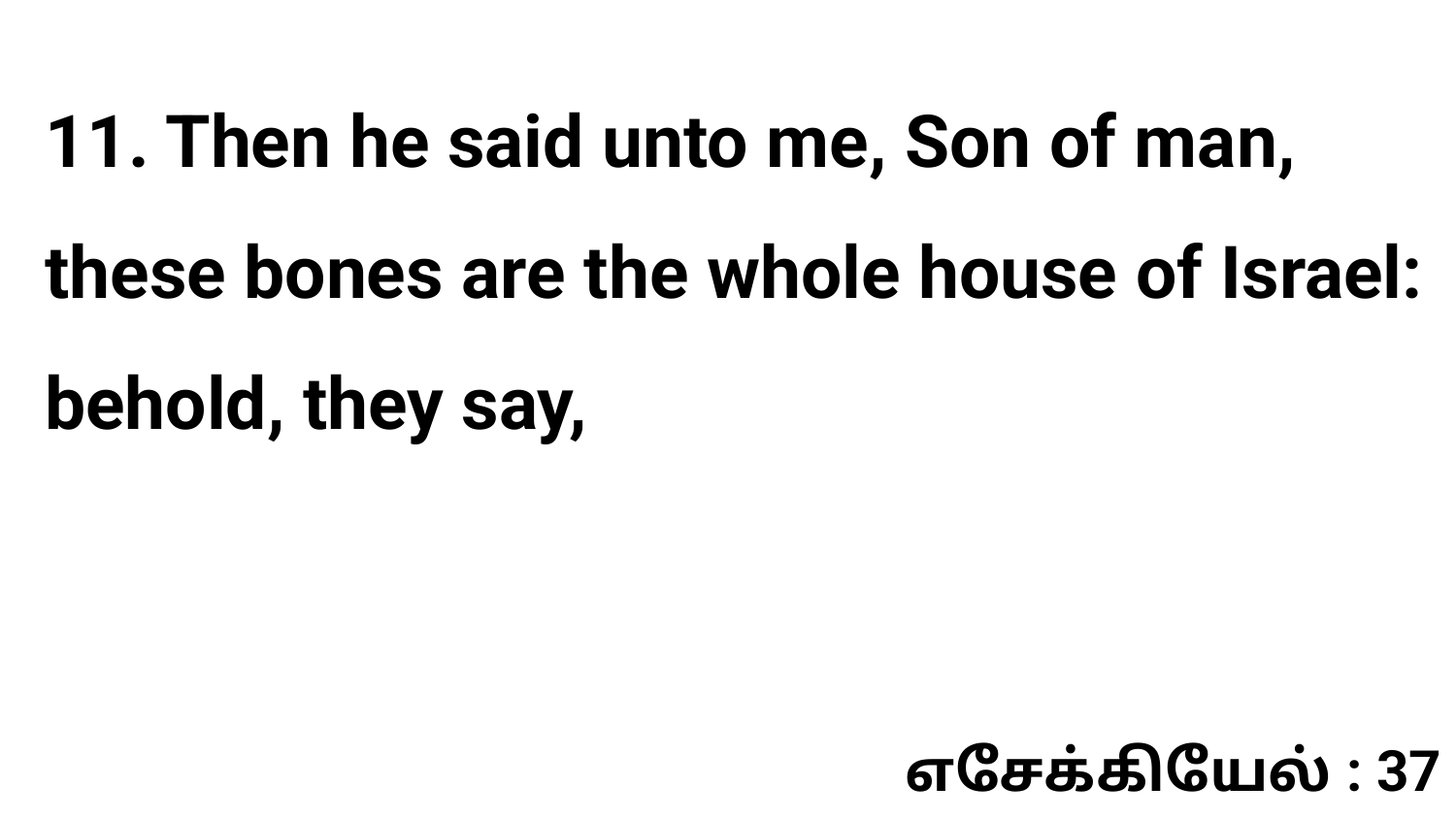

11. Then he said unto me, Son of man, these bones are the whole house of Israel: behold, they say,
எசேக்கியேல் : 37